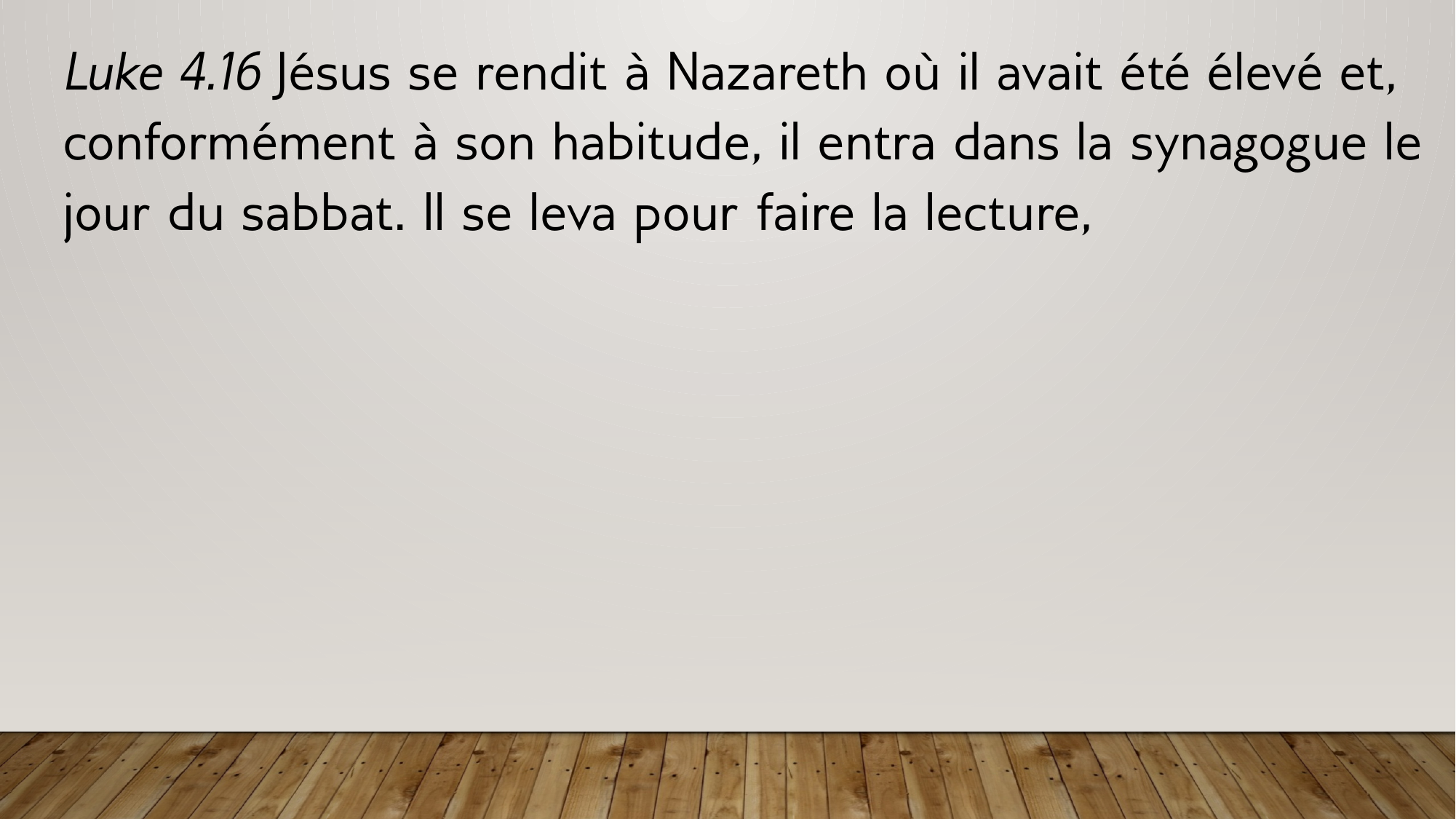

Luke 4.16 Jésus se rendit à Nazareth où il avait été élevé et, conformément à son habitude, il entra dans la synagogue le jour du sabbat. Il se leva pour faire la lecture,